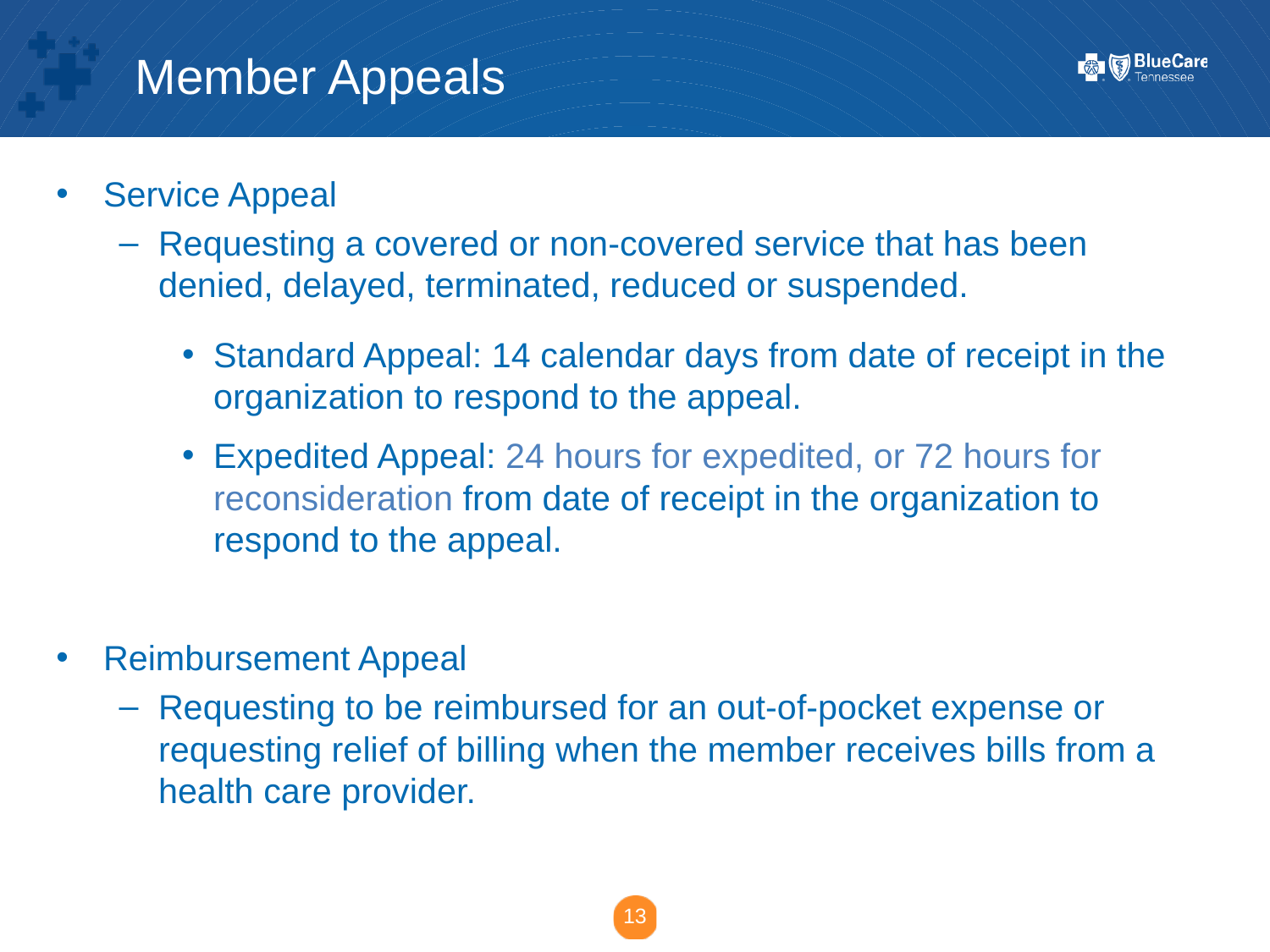

Member Appeals
Service Appeal
Requesting a covered or non-covered service that has been denied, delayed, terminated, reduced or suspended.
Standard Appeal: 14 calendar days from date of receipt in the organization to respond to the appeal.
Expedited Appeal: 24 hours for expedited, or 72 hours for reconsideration from date of receipt in the organization to respond to the appeal.

Reimbursement Appeal
Requesting to be reimbursed for an out-of-pocket expense or requesting relief of billing when the member receives bills from a health care provider.

13